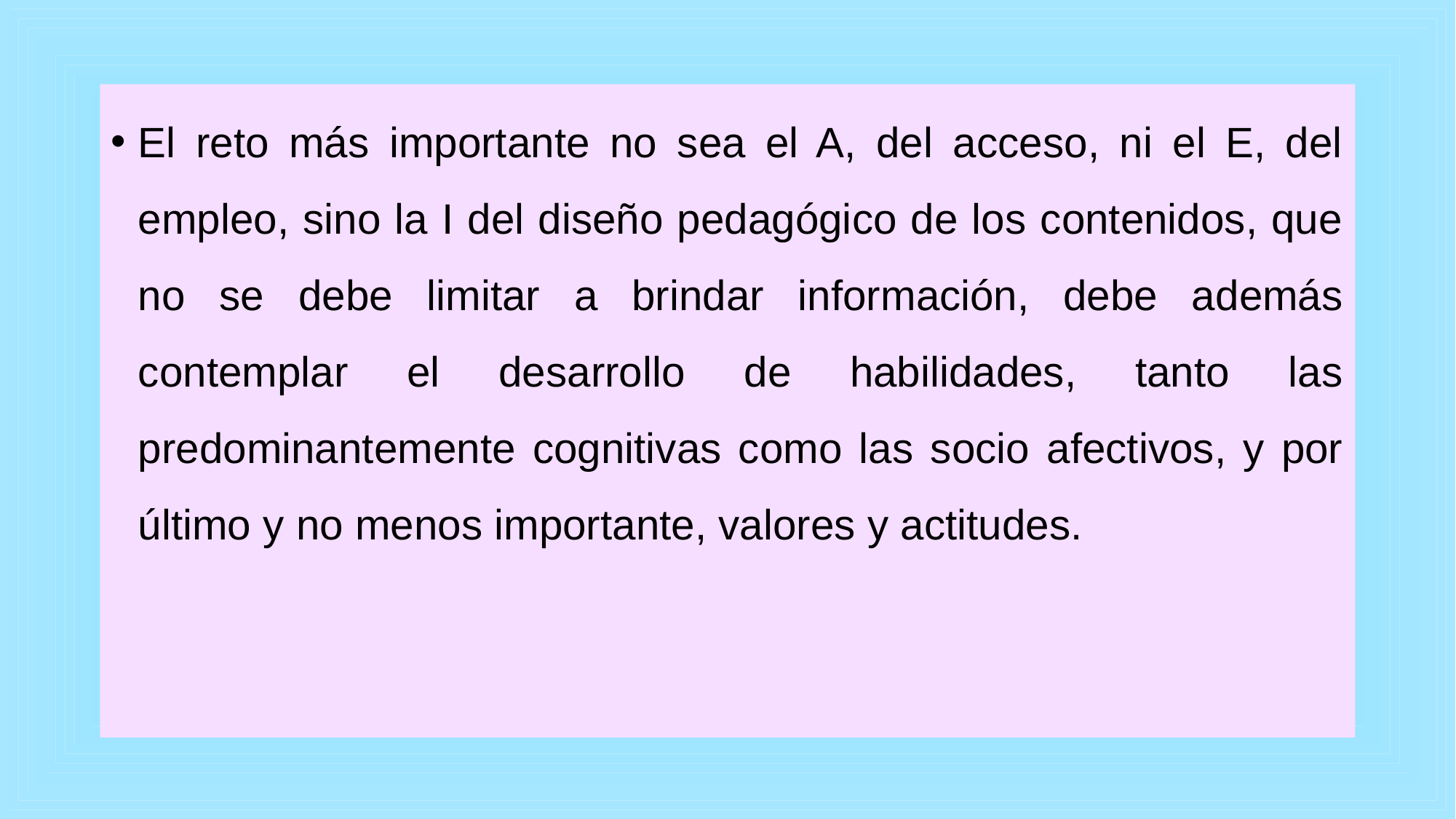

El reto más importante no sea el A, del acceso, ni el E, del empleo, sino la I del diseño pedagógico de los contenidos, que no se debe limitar a brindar información, debe además contemplar el desarrollo de habilidades, tanto las predominantemente cognitivas como las socio afectivos, y por último y no menos importante, valores y actitudes.